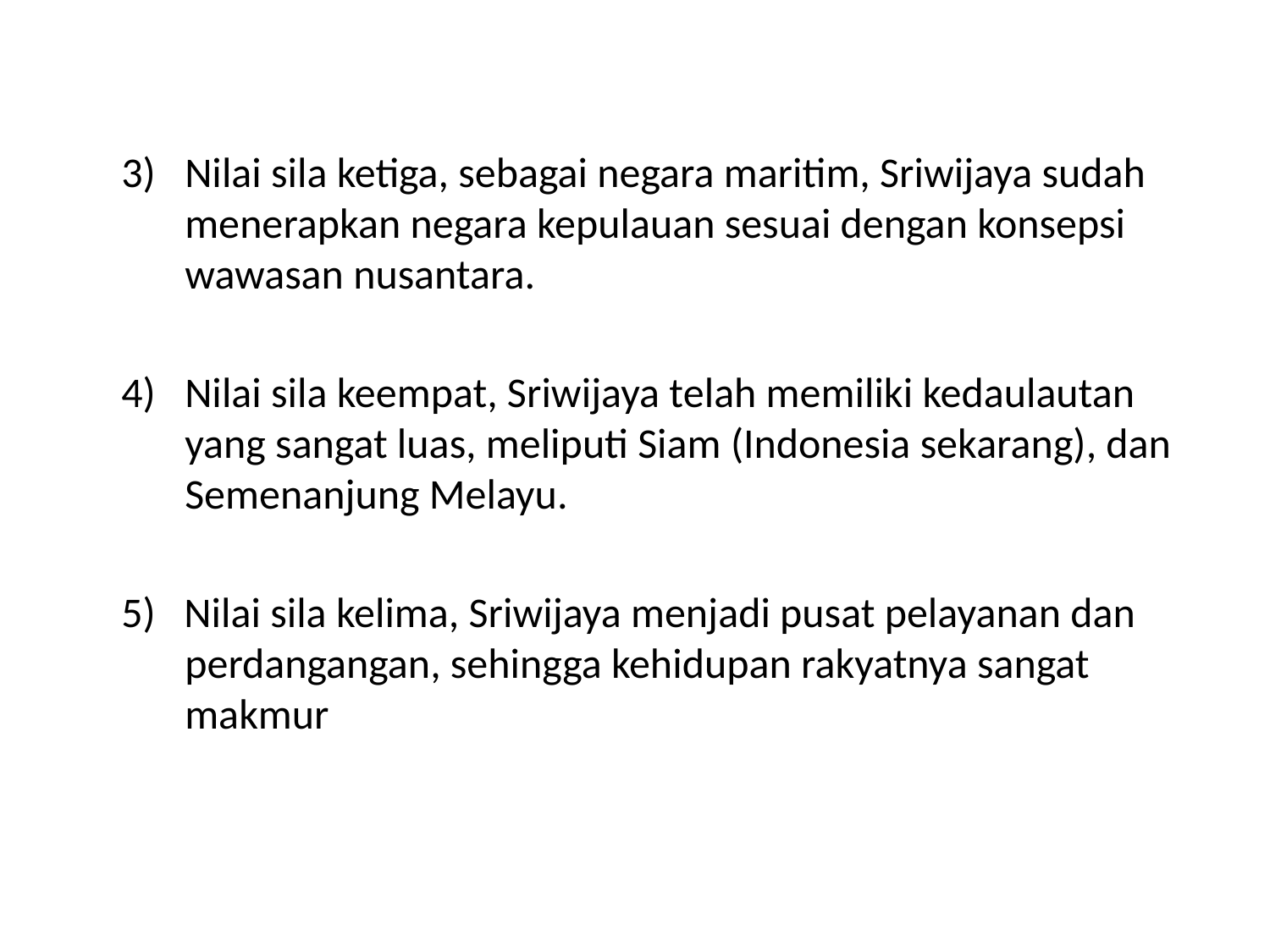

Nilai sila ketiga, sebagai negara maritim, Sriwijaya sudah menerapkan negara kepulauan sesuai dengan konsepsi wawasan nusantara.

Nilai sila keempat, Sriwijaya telah memiliki kedaulautan yang sangat luas, meliputi Siam (Indonesia sekarang), dan Semenanjung Melayu.

5)   Nilai sila kelima, Sriwijaya menjadi pusat pelayanan dan perdangangan, sehingga kehidupan rakyatnya sangat makmur